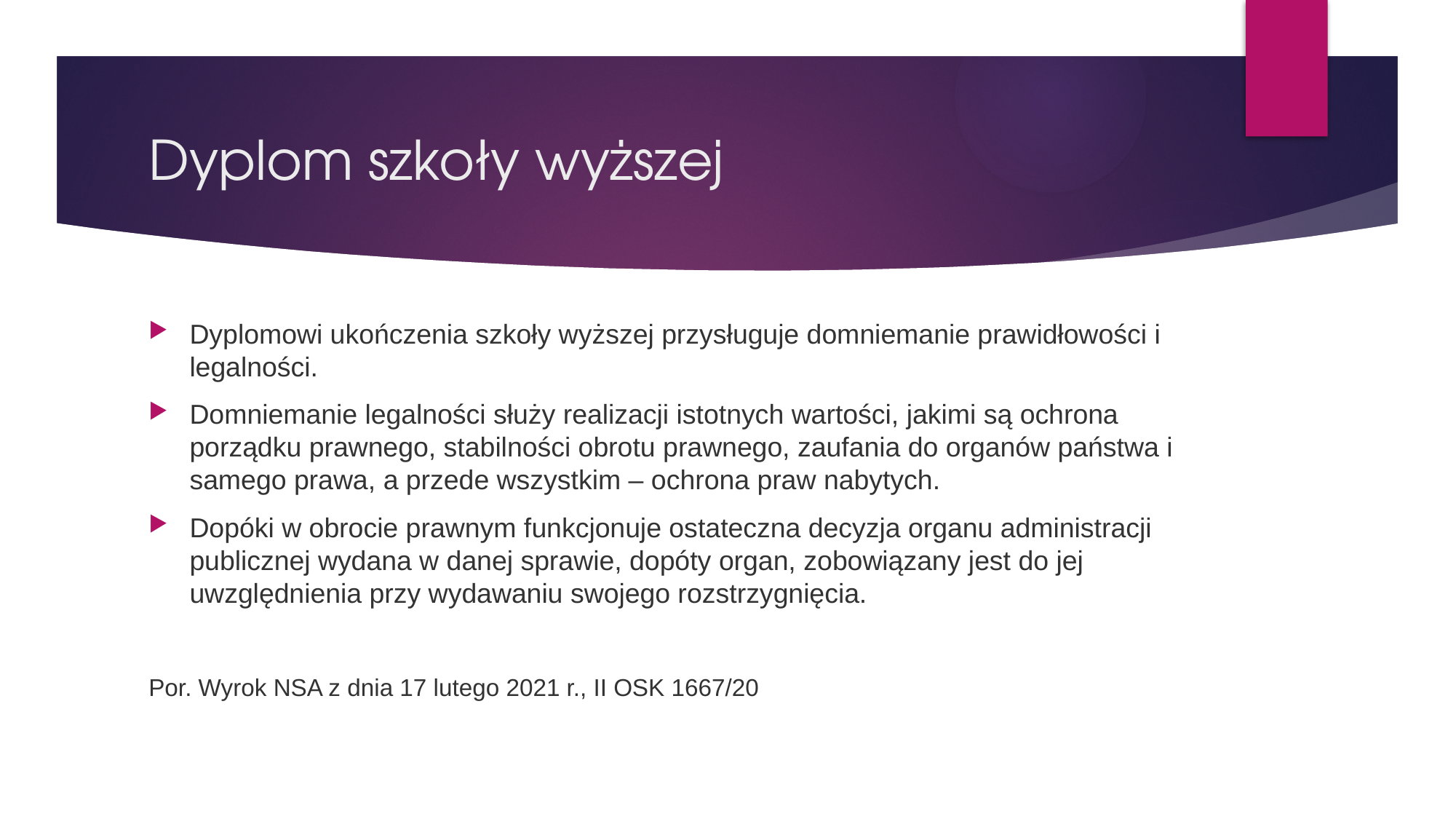

# Dyplom szkoły wyższej
Dyplomowi ukończenia szkoły wyższej przysługuje domniemanie prawidłowości i legalności.
Domniemanie legalności służy realizacji istotnych wartości, jakimi są ochrona porządku prawnego, stabilności obrotu prawnego, zaufania do organów państwa i samego prawa, a przede wszystkim – ochrona praw nabytych.
Dopóki w obrocie prawnym funkcjonuje ostateczna decyzja organu administracji publicznej wydana w danej sprawie, dopóty organ, zobowiązany jest do jej uwzględnienia przy wydawaniu swojego rozstrzygnięcia.

Por. Wyrok NSA z dnia 17 lutego 2021 r., II OSK 1667/20